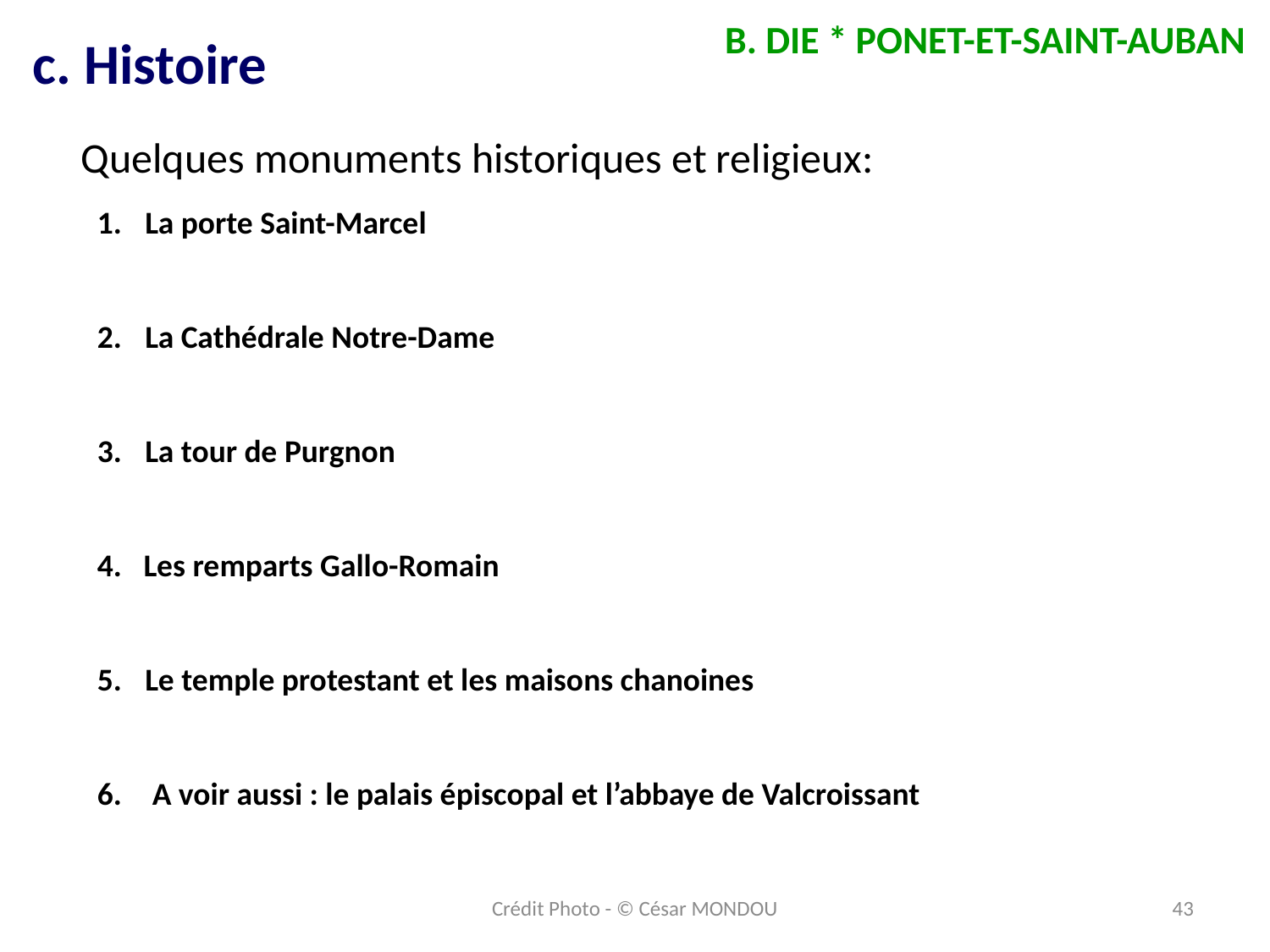

c. Histoire
B. DIE * PONET-ET-SAINT-AUBAN
# Quelques monuments historiques et religieux:
La porte Saint-Marcel

La Cathédrale Notre-Dame

La tour de Purgnon

4.   Les remparts Gallo-Romain

Le temple protestant et les maisons chanoines

 A voir aussi : le palais épiscopal et l’abbaye de Valcroissant

Crédit Photo - © César MONDOU
43